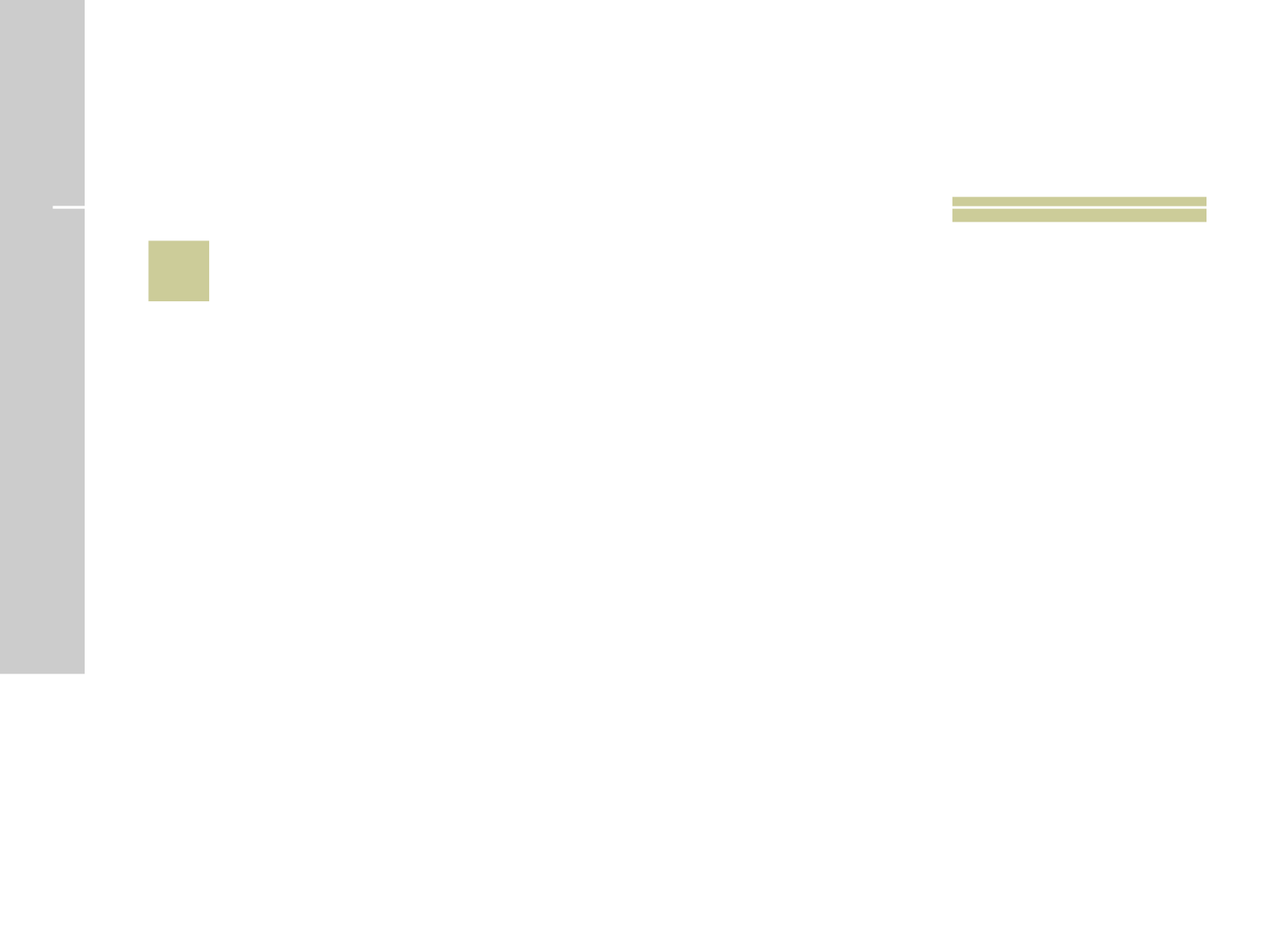

# 30
 Em que estado brasileiro nasceu Carlos Drummond de Andrade?